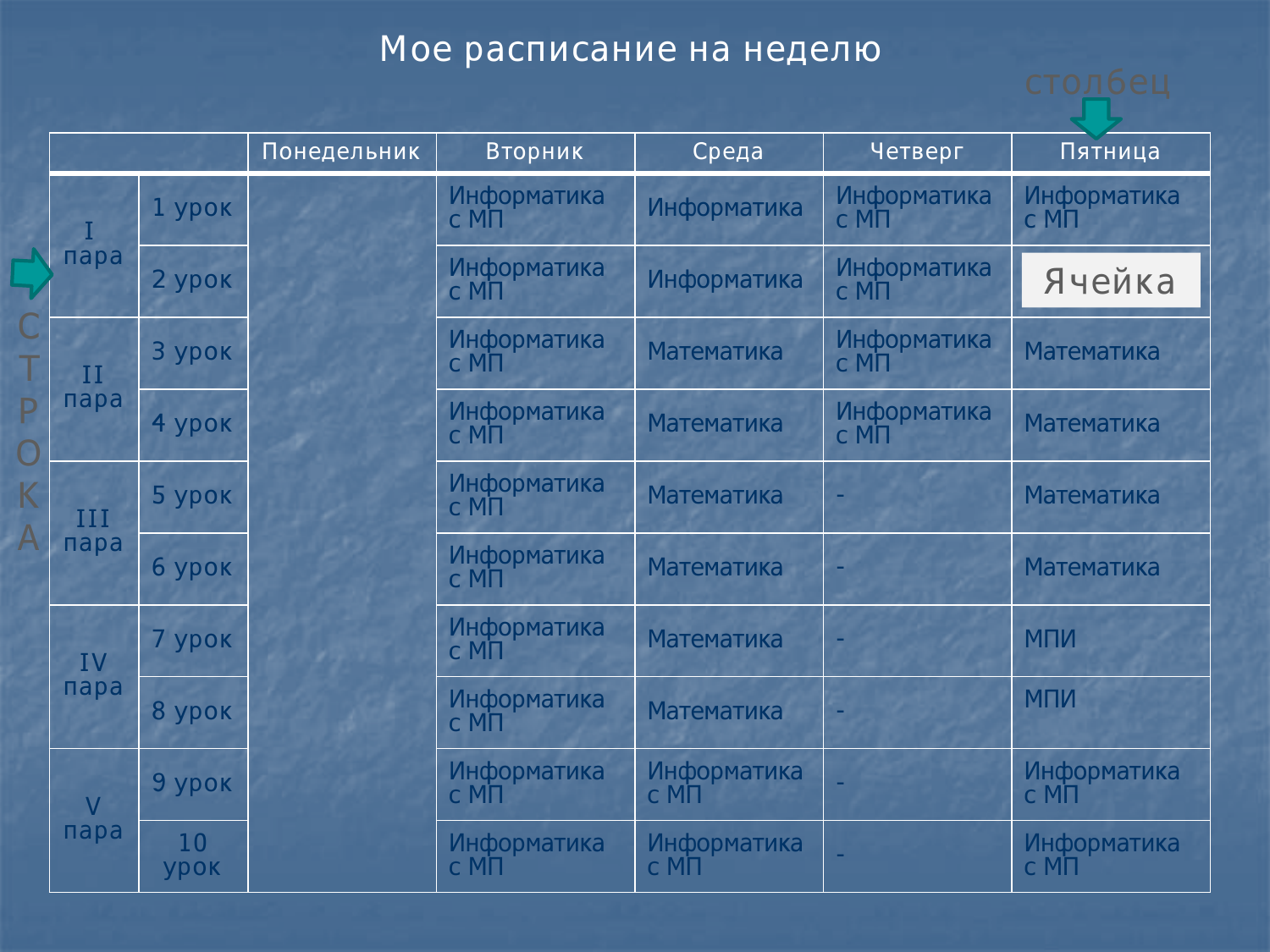

Мое расписание на неделю
столбец

|  |  | Понедельник | Вторник | Среда | Четверг | Пятница |
| --- | --- | --- | --- | --- | --- | --- |
| I пара | 1 урок |  | Информатика с МП | Информатика | Информатика с МП | Информатика с МП |
|  | 2 урок |  | Информатика с МП | Информатика | Информатика с МП | Информатика с МП |
| II пара | 3 урок |  | Информатика с МП | Математика | Информатика с МП | Математика |
|  | 4 урок |  | Информатика с МП | Математика | Информатика с МП | Математика |
| III пара | 5 урок |  | Информатика с МП | Математика | - | Математика |
|  | 6 урок |  | Информатика с МП | Математика | - | Математика |
| IV пара | 7 урок |  | Информатика с МП | Математика | - | МПИ |
|  | 8 урок |  | Информатика с МП | Математика | - | МПИ |
| V пара | 9 урок |  | Информатика с МП | Информатика с МП | - | Информатика с МП |
|  | 10 урок |  | Информатика с МП | Информатика с МП | - | Информатика с МП |
Ячейка

С
Т
Р
О
К
А